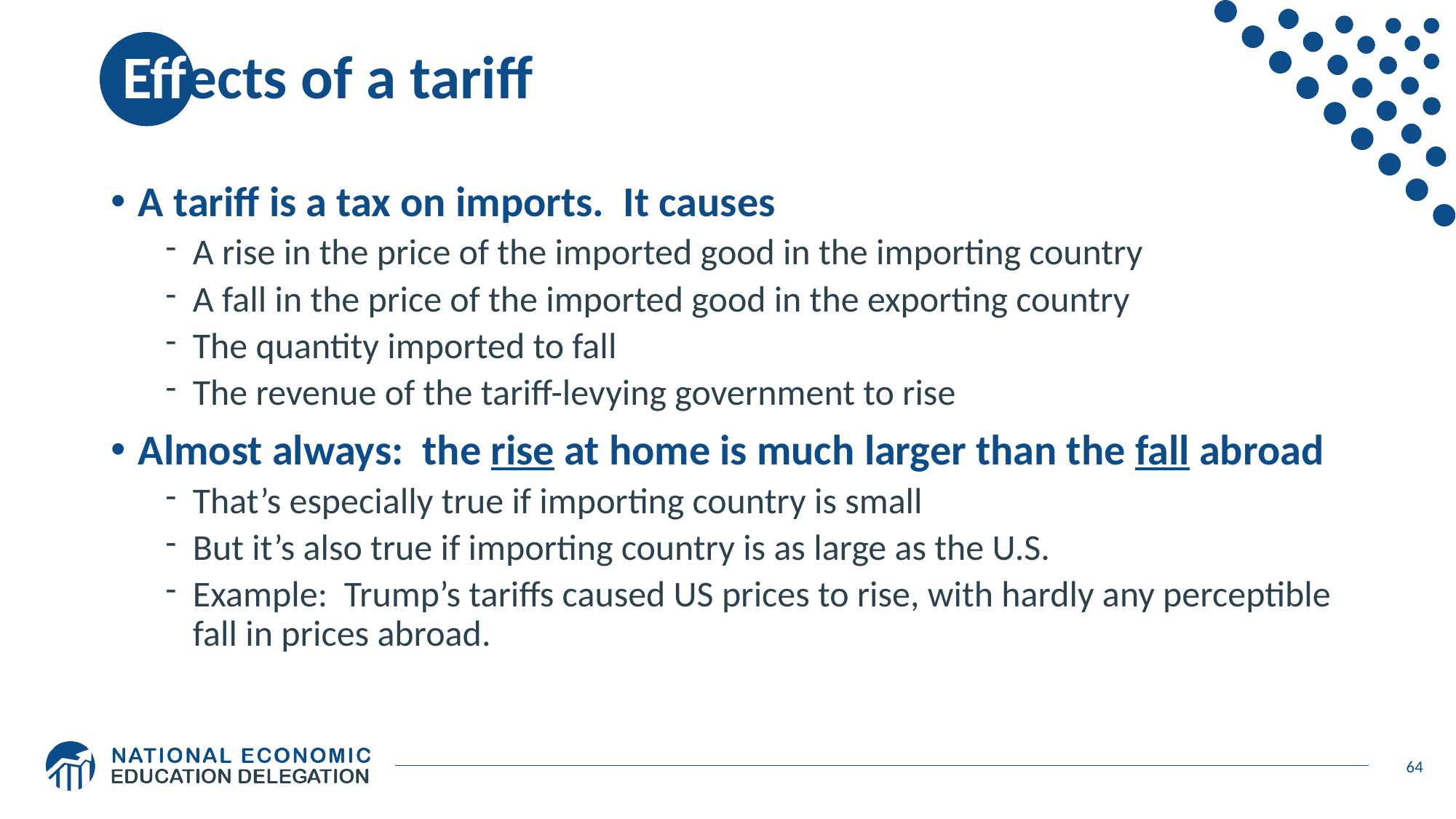

# Effects of a tariff
A tariff is a tax on imports.  It causes
A rise in the price of the imported good in the importing country
A fall in the price of the imported good in the exporting country
The quantity imported to fall
The revenue of the tariff-levying government to rise
Almost always:  the rise at home is much larger than the fall abroad
That’s especially true if importing country is small
But it’s also true if importing country is as large as the U.S.
Example:  Trump’s tariffs caused US prices to rise, with hardly any perceptible fall in prices abroad.

64